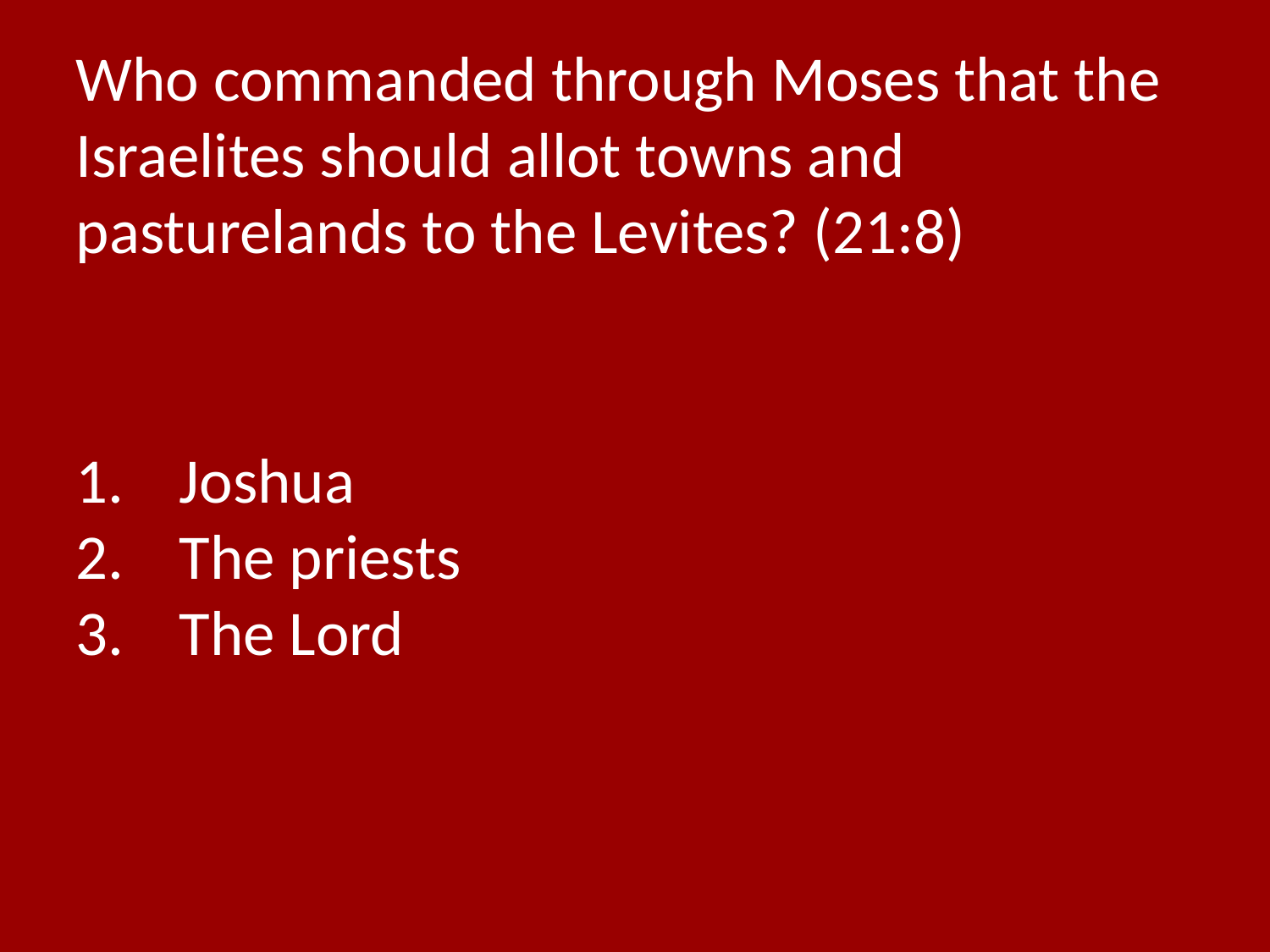

Who commanded through Moses that the Israelites should allot towns and pasturelands to the Levites? (21:8)
Joshua
The priests
The Lord